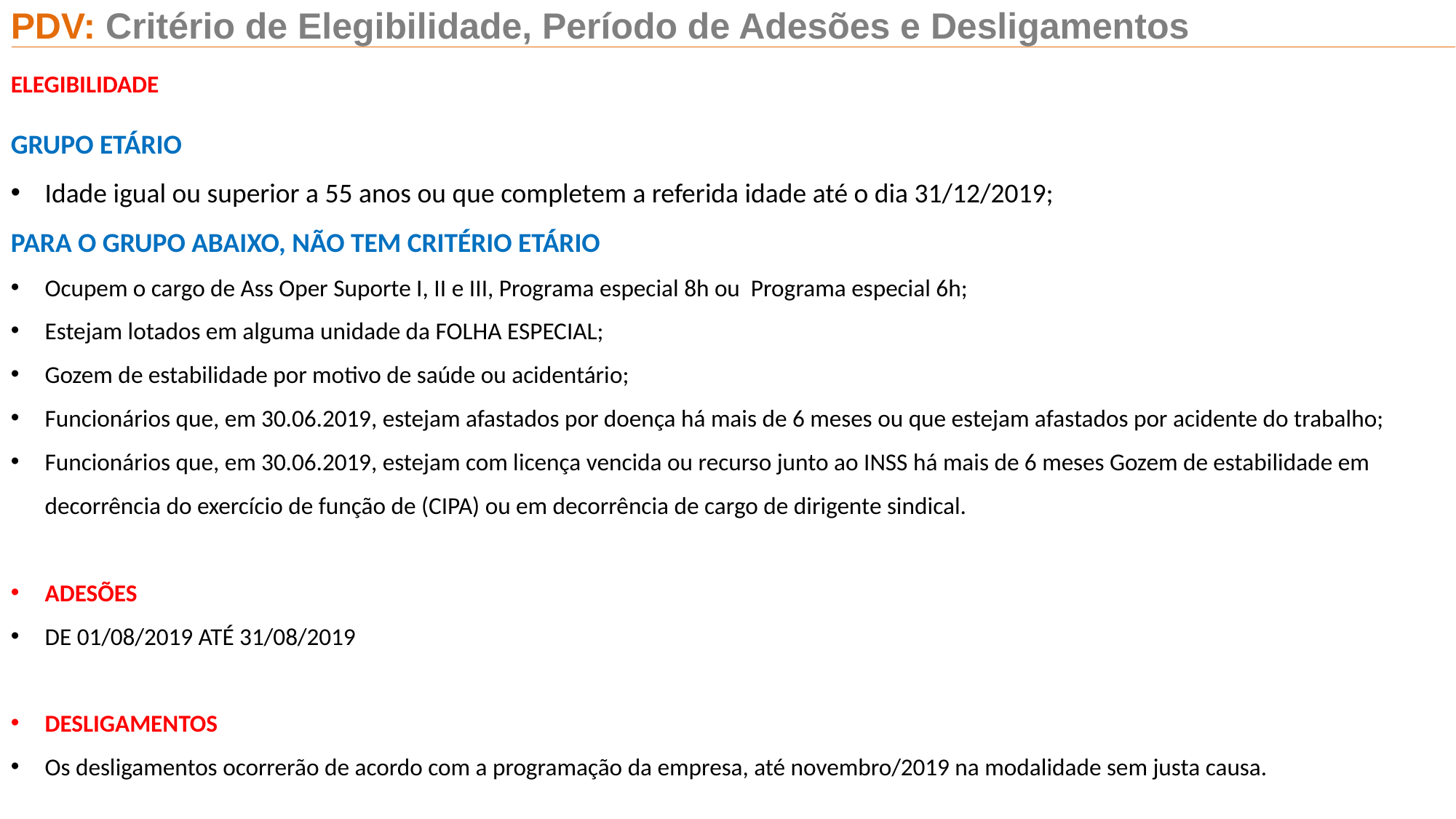

PDV: Critério de Elegibilidade, Período de Adesões e Desligamentos

ELEGIBILIDADE

GRUPO ETÁRIO
Idade igual ou superior a 55 anos ou que completem a referida idade até o dia 31/12/2019;
PARA O GRUPO ABAIXO, NÃO TEM CRITÉRIO ETÁRIO
Ocupem o cargo de Ass Oper Suporte I, II e III, Programa especial 8h ou  Programa especial 6h;
Estejam lotados em alguma unidade da FOLHA ESPECIAL;
Gozem de estabilidade por motivo de saúde ou acidentário;
Funcionários que, em 30.06.2019, estejam afastados por doença há mais de 6 meses ou que estejam afastados por acidente do trabalho;
Funcionários que, em 30.06.2019, estejam com licença vencida ou recurso junto ao INSS há mais de 6 meses Gozem de estabilidade em decorrência do exercício de função de (CIPA) ou em decorrência de cargo de dirigente sindical.

ADESÕES
DE 01/08/2019 ATÉ 31/08/2019

DESLIGAMENTOS
Os desligamentos ocorrerão de acordo com a programação da empresa, até novembro/2019 na modalidade sem justa causa.